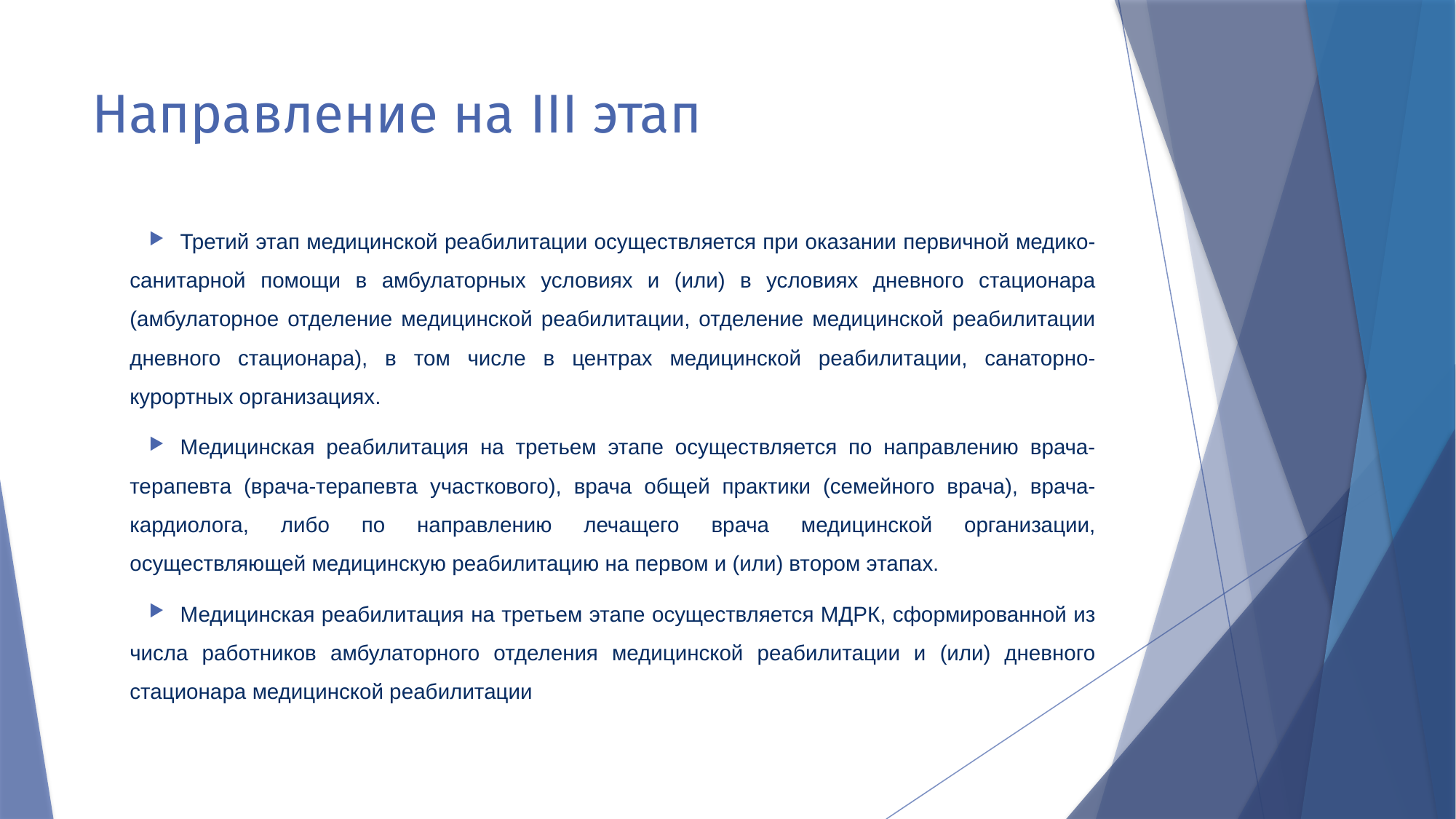

# Направление на III этап
Третий этап медицинской реабилитации осуществляется при оказании первичной медико-санитарной помощи в амбулаторных условиях и (или) в условиях дневного стационара (амбулаторное отделение медицинской реабилитации, отделение медицинской реабилитации дневного стационара), в том числе в центрах медицинской реабилитации, санаторно-курортных организациях.
Медицинская реабилитация на третьем этапе осуществляется по направлению врача-терапевта (врача-терапевта участкового), врача общей практики (семейного врача), врача-кардиолога, либо по направлению лечащего врача медицинской организации, осуществляющей медицинскую реабилитацию на первом и (или) втором этапах.
Медицинская реабилитация на третьем этапе осуществляется МДРК, сформированной из числа работников амбулаторного отделения медицинской реабилитации и (или) дневного стационара медицинской реабилитации